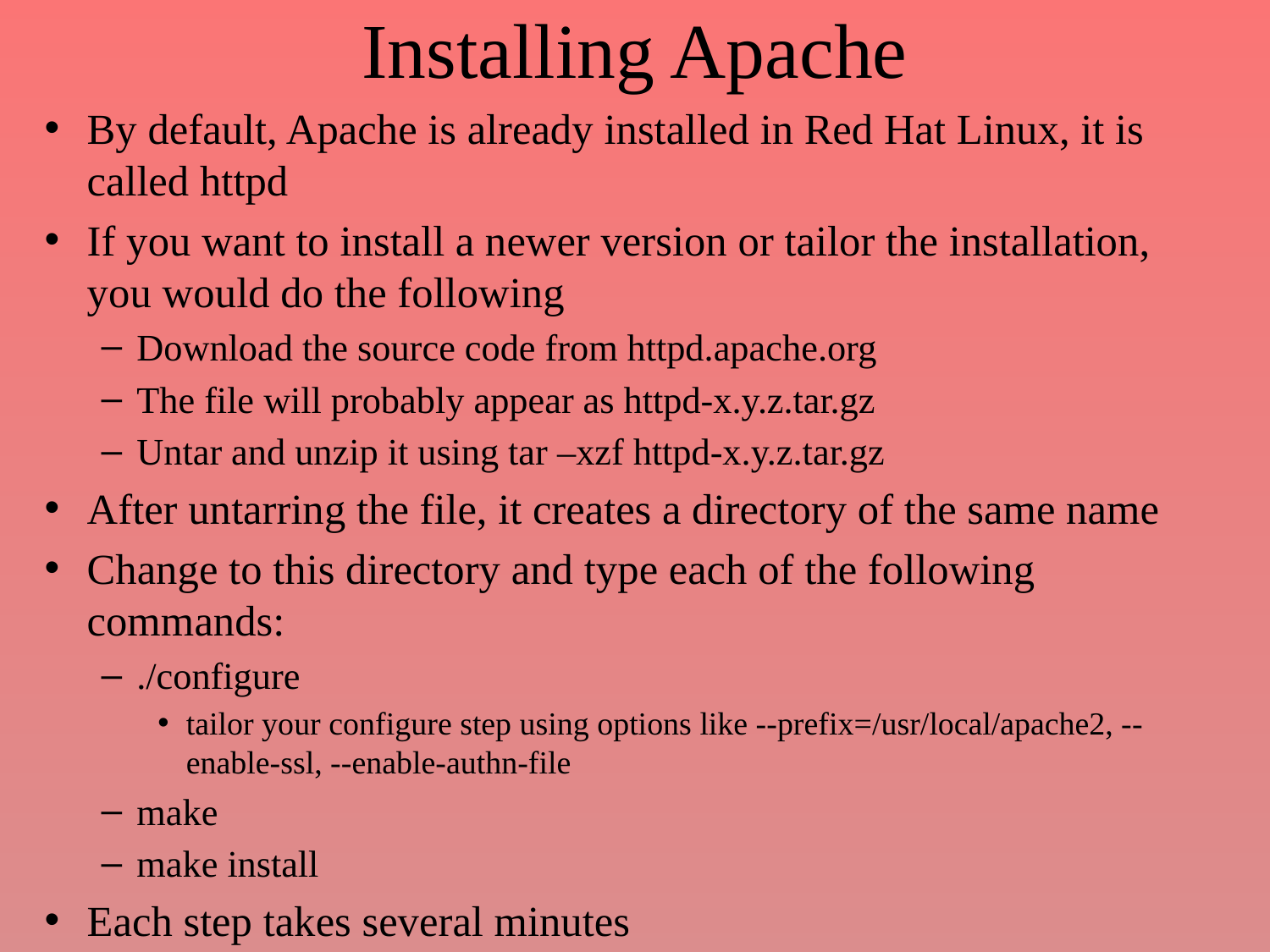

# Installing Apache
By default, Apache is already installed in Red Hat Linux, it is called httpd
If you want to install a newer version or tailor the installation, you would do the following
Download the source code from httpd.apache.org
The file will probably appear as httpd-x.y.z.tar.gz
Untar and unzip it using tar –xzf httpd-x.y.z.tar.gz
After untarring the file, it creates a directory of the same name
Change to this directory and type each of the following commands:
./configure
tailor your configure step using options like --prefix=/usr/local/apache2, --enable-ssl, --enable-authn-file
make
make install
Each step takes several minutes